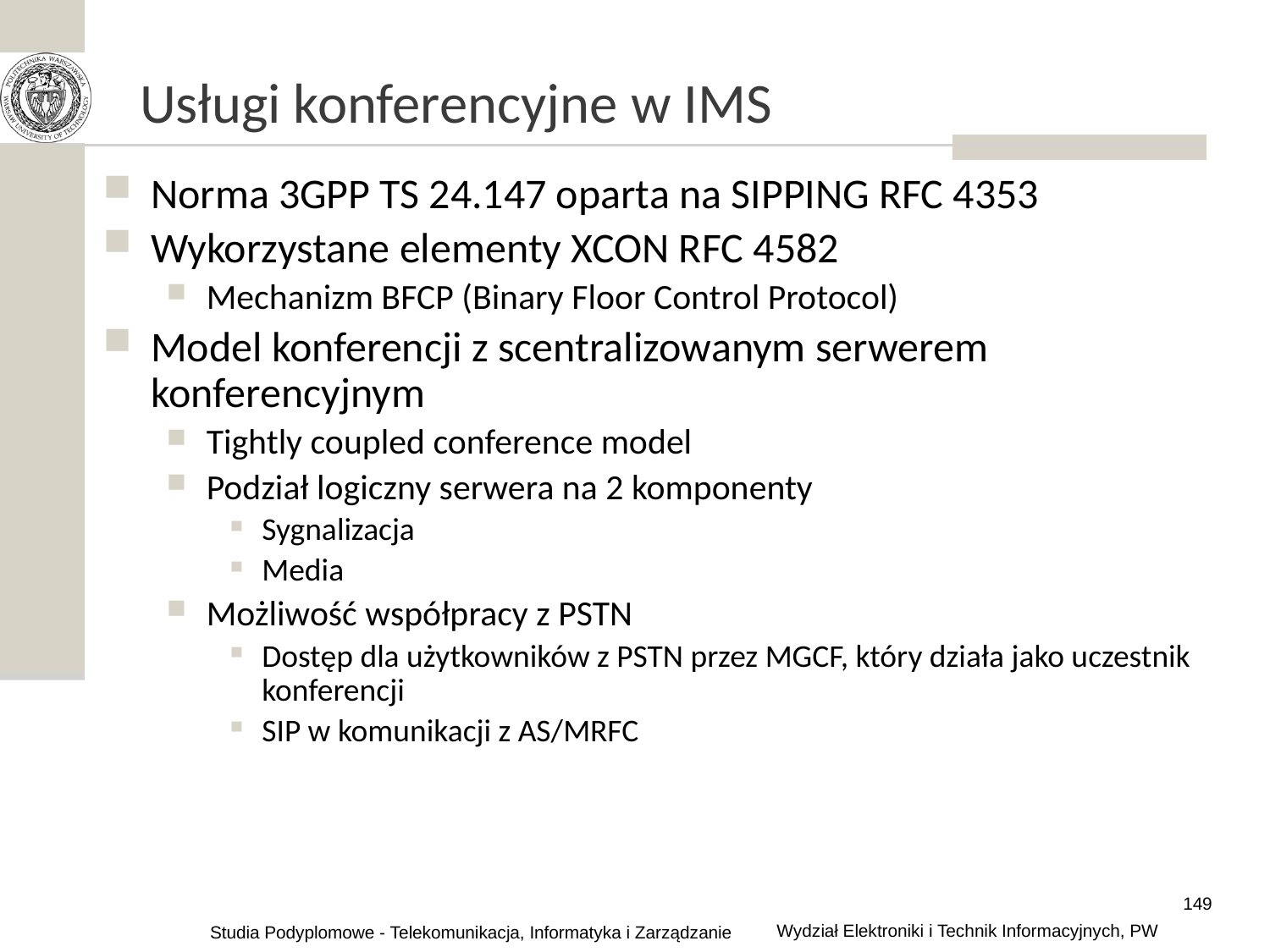

# Usługi konferencyjne w IMS
Norma 3GPP TS 24.147 oparta na SIPPING RFC 4353
Wykorzystane elementy XCON RFC 4582
Mechanizm BFCP (Binary Floor Control Protocol)
Model konferencji z scentralizowanym serwerem konferencyjnym
Tightly coupled conference model
Podział logiczny serwera na 2 komponenty
Sygnalizacja
Media
Możliwość współpracy z PSTN
Dostęp dla użytkowników z PSTN przez MGCF, który działa jako uczestnik konferencji
SIP w komunikacji z AS/MRFC

149
Wydział Elektroniki i Technik Informacyjnych, PW
Studia Podyplomowe - Telekomunikacja, Informatyka i Zarządzanie